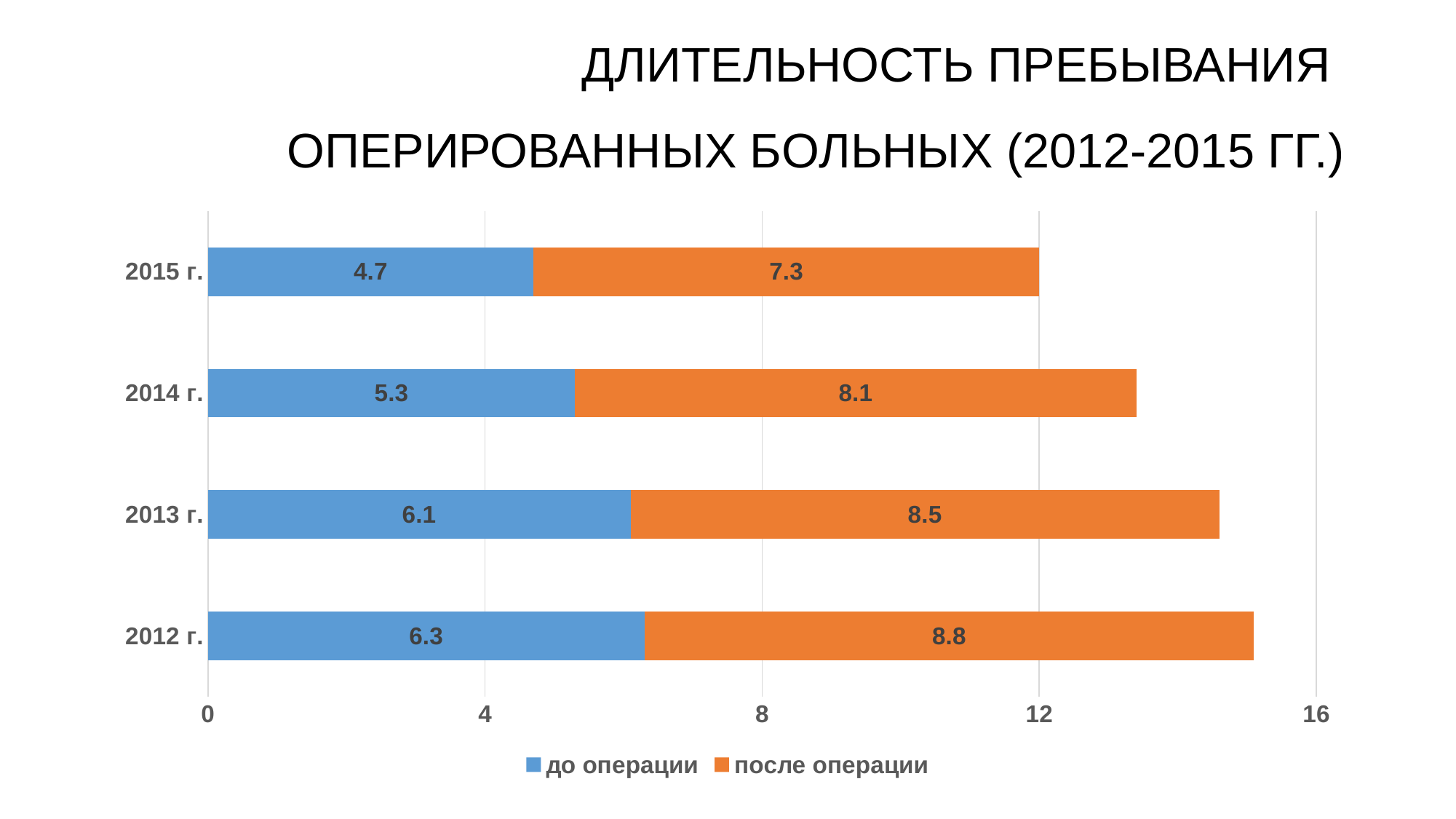

# ДЛИТЕЛЬНОСТЬ ПРЕБЫВАНИЯ ОПЕРИРОВАННЫХ БОЛЬНЫХ (2012-2015 ГГ.)

### Chart

| Category | до операции | после операции |
|---|---|---|
| 2012 г. | 6.3 | 8.8 |
| 2013 г. | 6.1 | 8.5 |
| 2014 г. | 5.3 | 8.1 |
| 2015 г. | 4.7 | 7.3 |